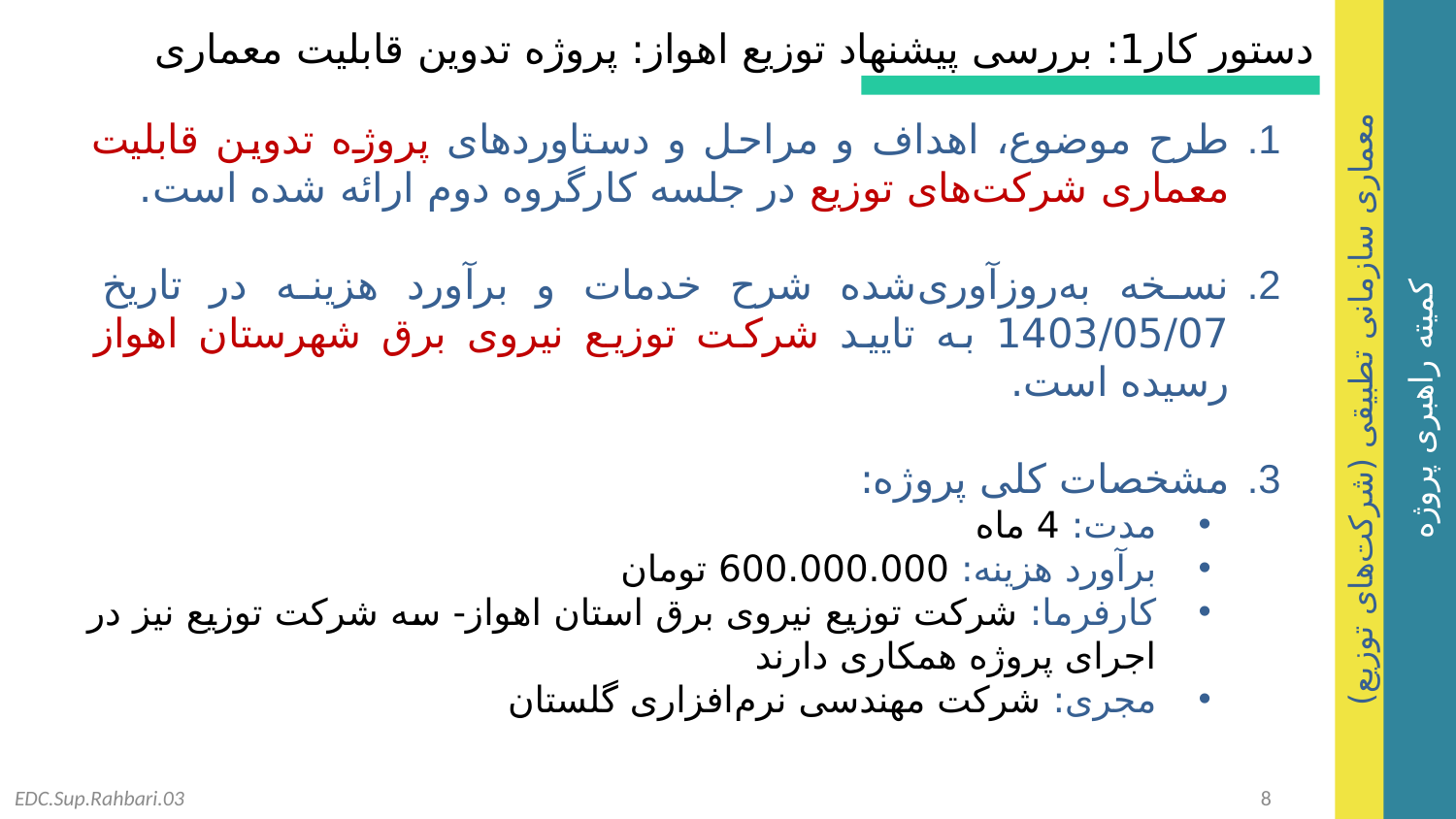

دستور کار1: بررسی پیشنهاد توزیع اهواز: پروژه تدوین قابلیت معماری

طرح موضوع، اهداف و مراحل و دستاوردهای پروژه تدوین قابلیت معماری شرکت‌های توزیع در جلسه کارگروه دوم ارائه شده است.

نسخه به‌روزآوری‌شده شرح خدمات و برآورد هزینه در تاریخ 1403/05/07 به تایید شرکت توزیع نیروی برق شهرستان اهواز رسیده است.

مشخصات کلی پروژه:
مدت: 4 ماه
برآورد هزینه: 600.000.000 تومان
کارفرما: شرکت توزیع نیروی برق استان اهواز- سه شرکت توزیع نیز در اجرای پروژه همکاری دارند
مجری: شرکت مهندسی نرم‌افزاری گلستان

EDC.Sup.Rahbari.03
8